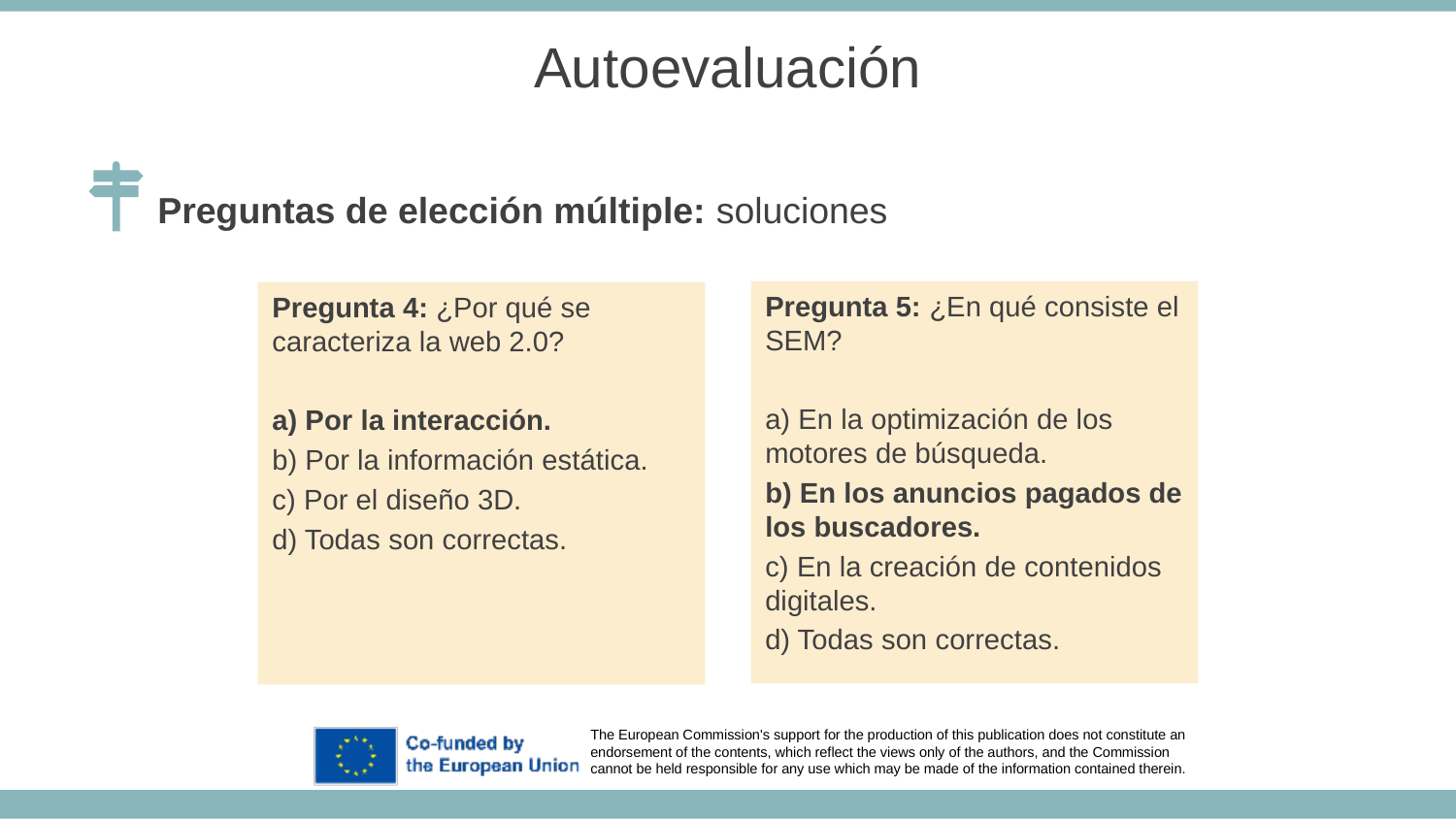

Autoevaluación

Preguntas de elección múltiple: soluciones
Pregunta 5: ¿En qué consiste el SEM?

a) En la optimización de los motores de búsqueda.
b) En los anuncios pagados de los buscadores.
c) En la creación de contenidos digitales.
d) Todas son correctas.

Pregunta 4: ¿Por qué se caracteriza la web 2.0?

a) Por la interacción.
b) Por la información estática.
c) Por el diseño 3D.
d) Todas son correctas.